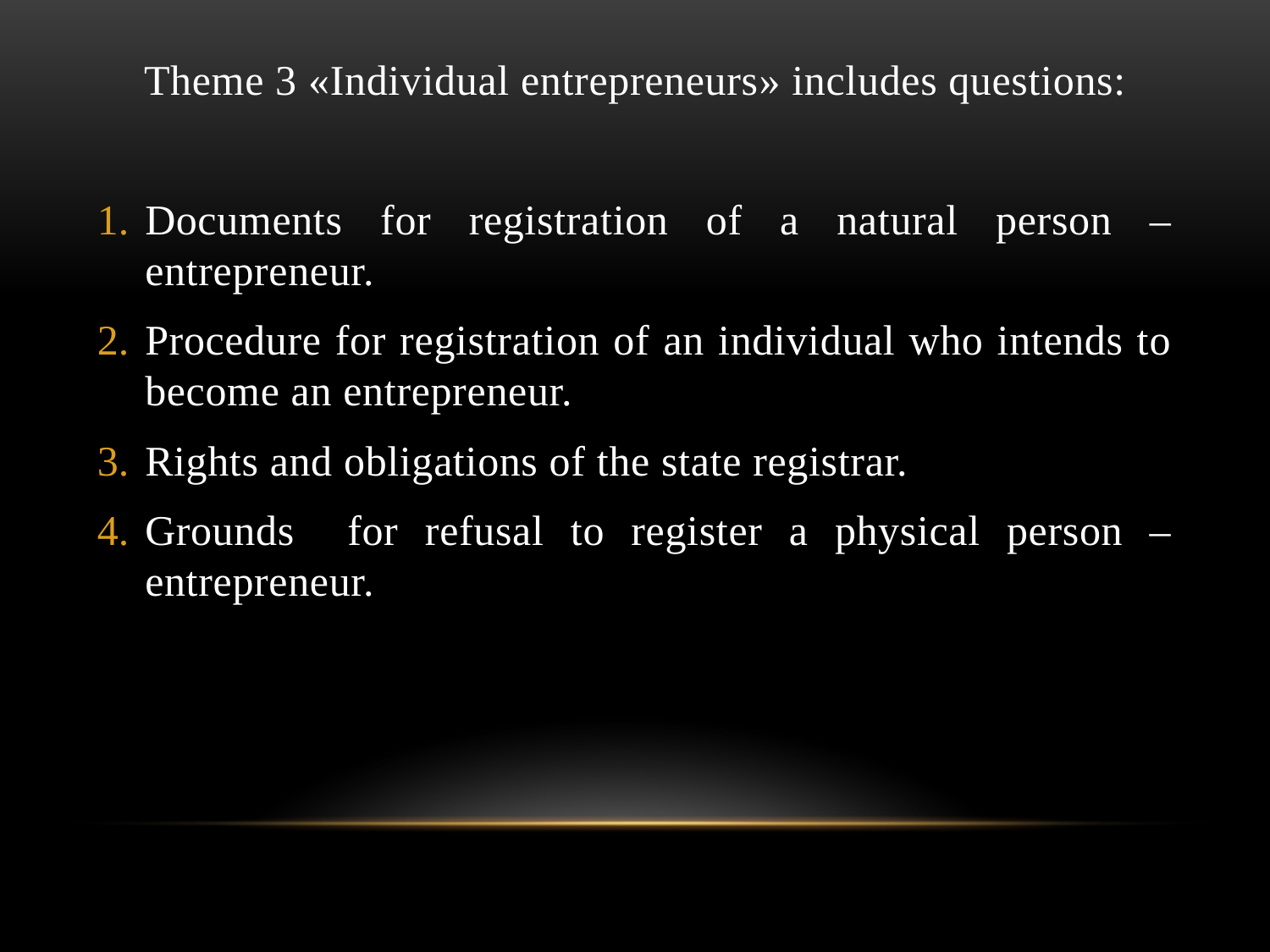

Theme 3 «Individual entrepreneurs» includes questions:

Documents for registration of a natural person – entrepreneur.
Procedure for registration of an individual who intends to become an entrepreneur.
Rights and obligations of the state registrar.
Grounds  for refusal to register a physical person – entrepreneur.